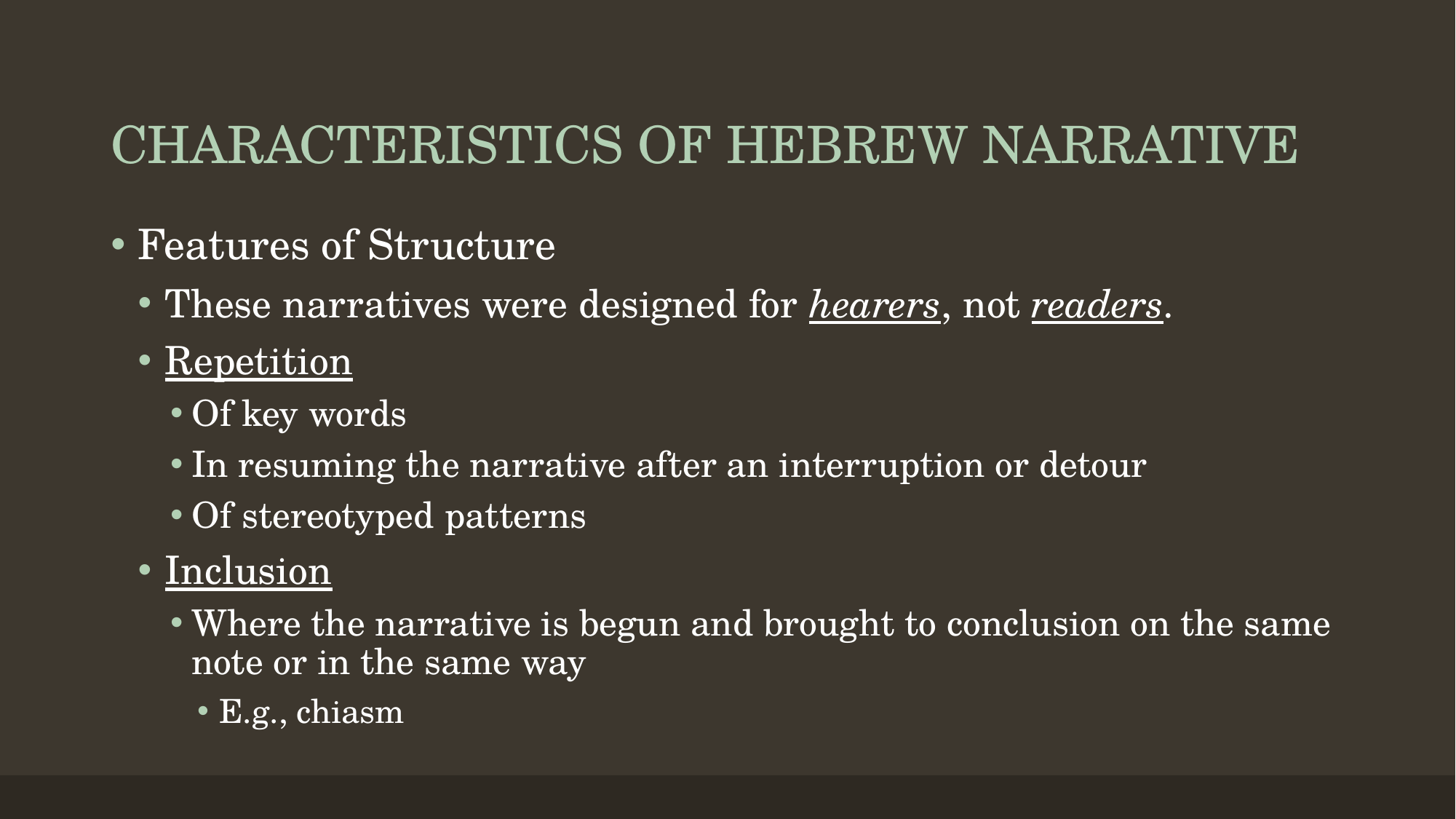

# CHARACTERISTICS OF HEBREW NARRATIVE
Features of Structure
These narratives were designed for hearers, not readers.
Repetition
Of key words
In resuming the narrative after an interruption or detour
Of stereotyped patterns
Inclusion
Where the narrative is begun and brought to conclusion on the same note or in the same way
E.g., chiasm